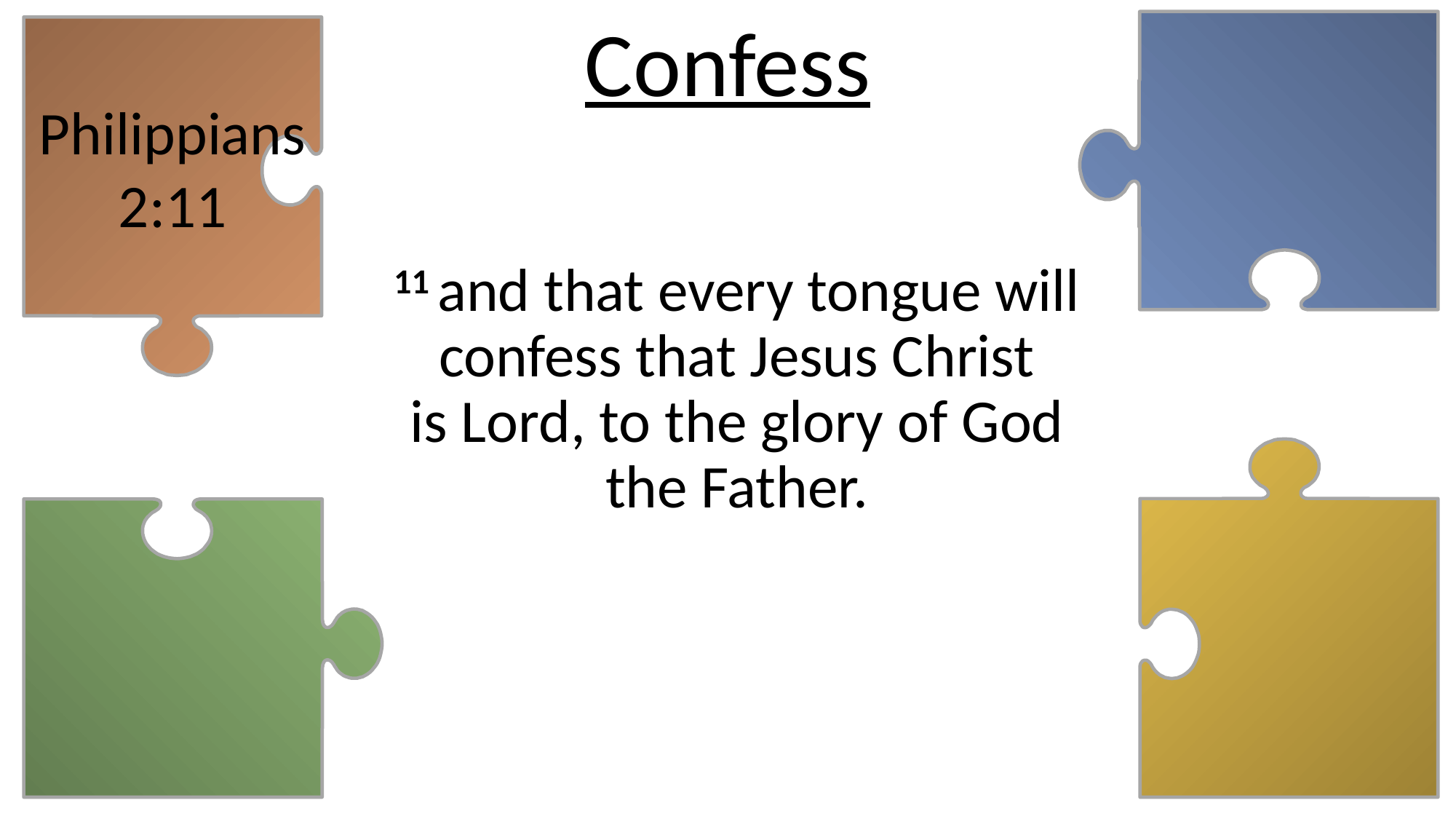

# Confess

Philippians 2:11
11 and that every tongue will confess that Jesus Christ is Lord, to the glory of God the Father.